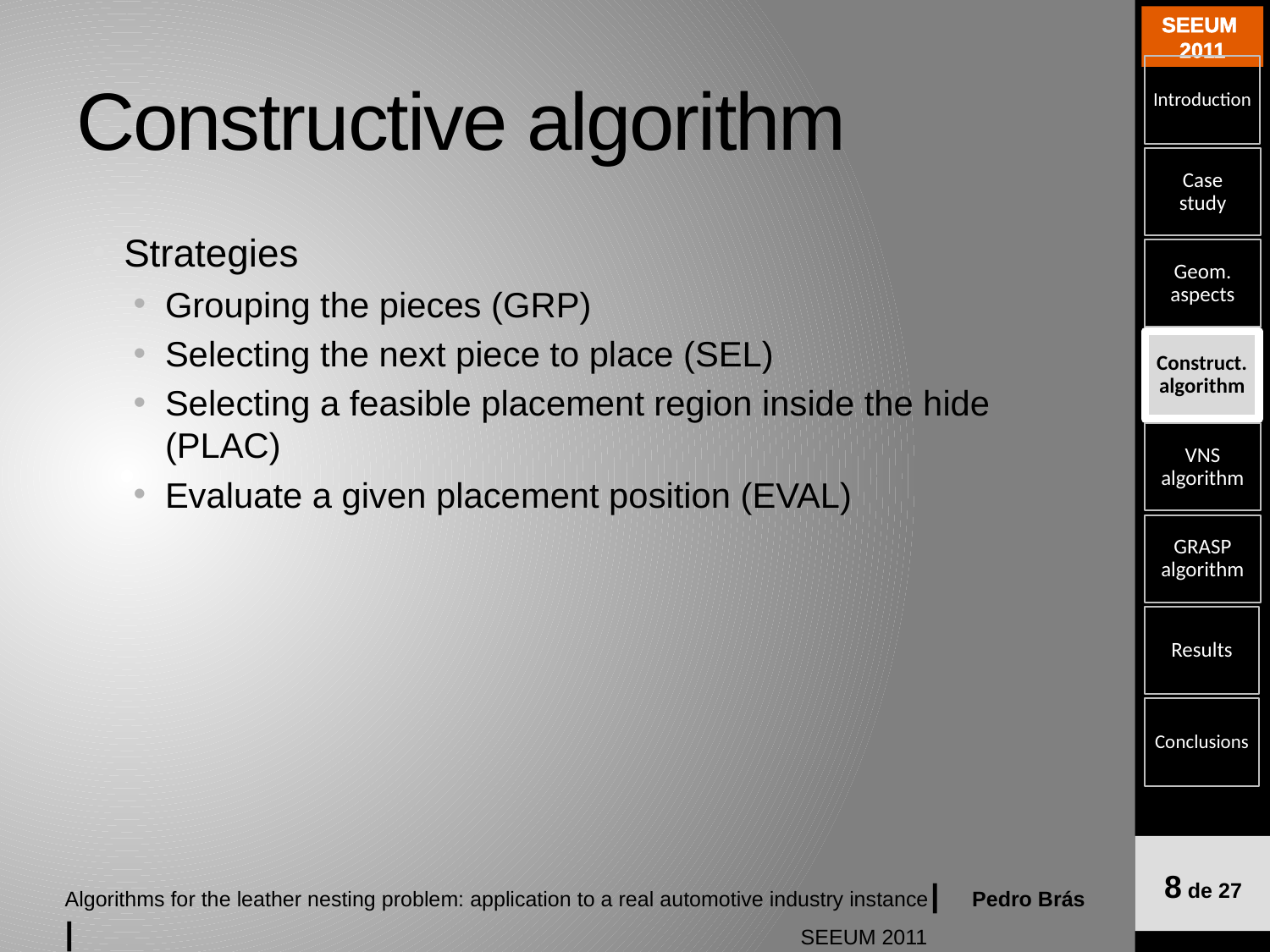

# Constructive algorithm
Introduction
Case
study
Geom.
aspects
Construct.
algorithm
VNS
algorithm
GRASP
algorithm
Results
Conclusions
Strategies
Grouping the pieces (GRP)
Selecting the next piece to place (SEL)
Selecting a feasible placement region inside the hide (PLAC)
Evaluate a given placement position (EVAL)
8 de 27